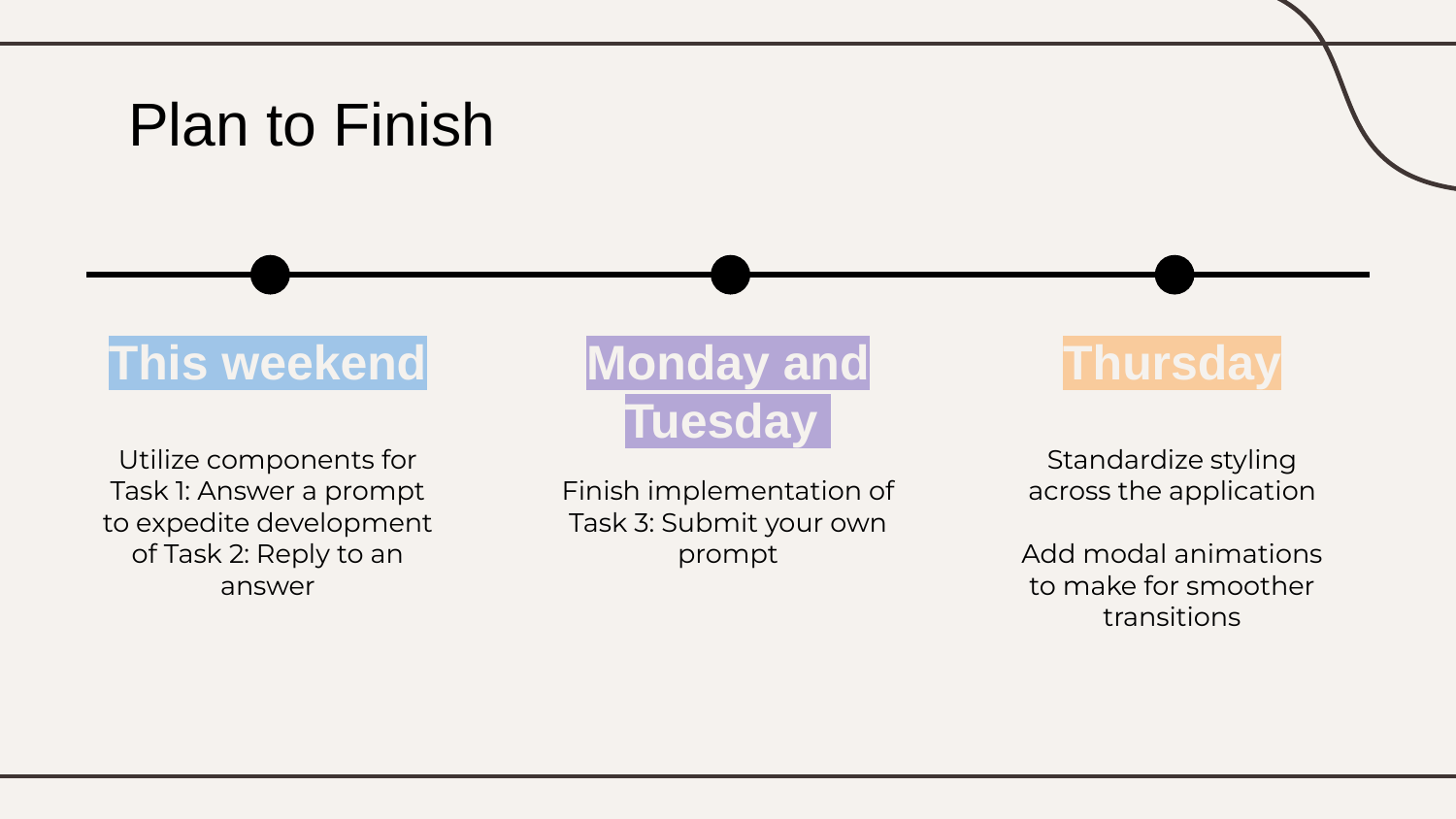

# Plan to Finish

This weekend
Monday and Tuesday
Thursday
Utilize components for Task 1: Answer a prompt to expedite development of Task 2: Reply to an answer
Standardize styling across the application

Add modal animations to make for smoother transitions
Finish implementation of Task 3: Submit your own prompt